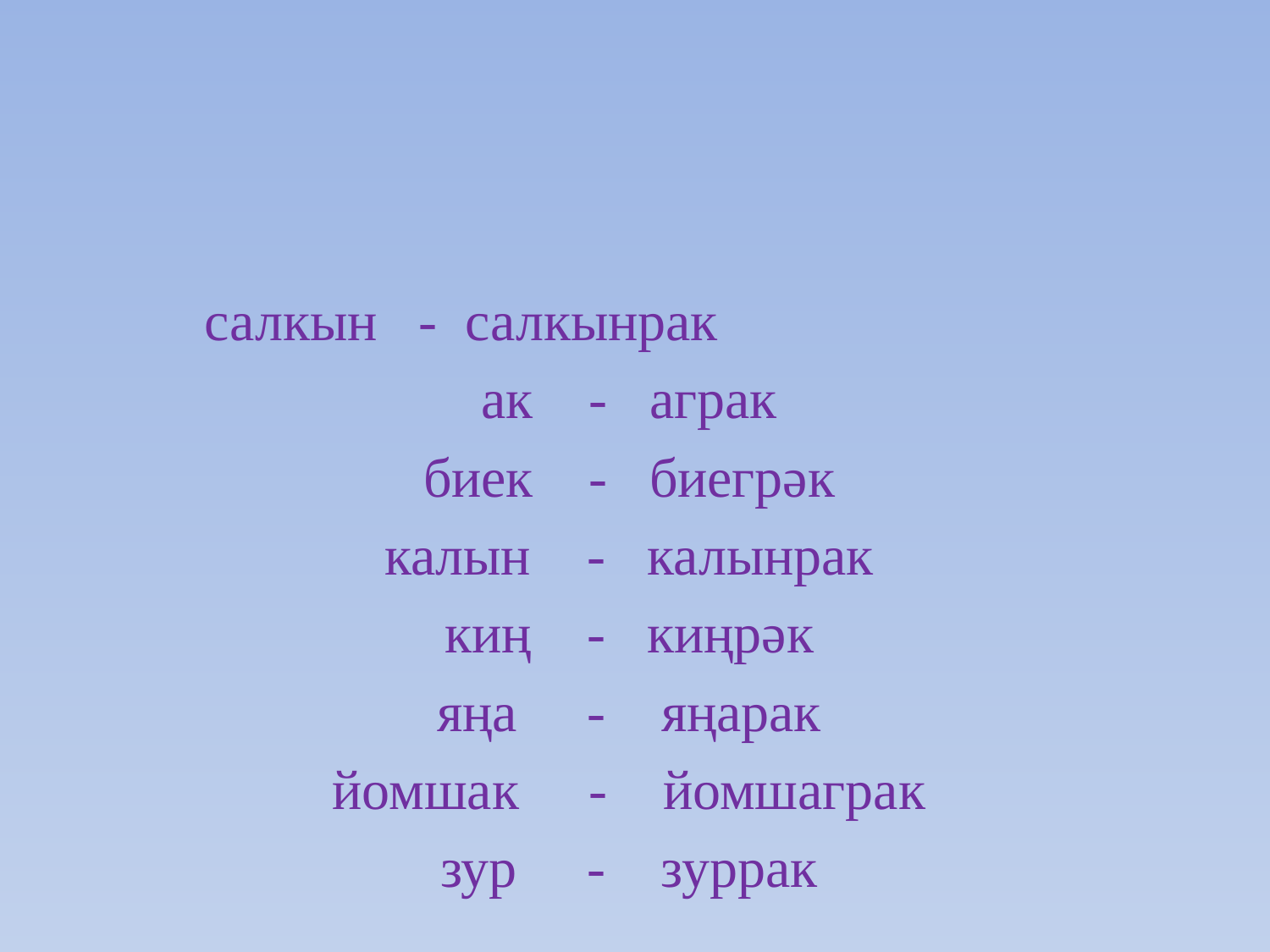

салкын   -  салкынрак
ак    -   аграк
биек    -   биегрәк
калын    -   калынрак
киң    -   киңрәк
яңа     -    яңарак
йомшак     -    йомшаграк
зур     -    зуррак